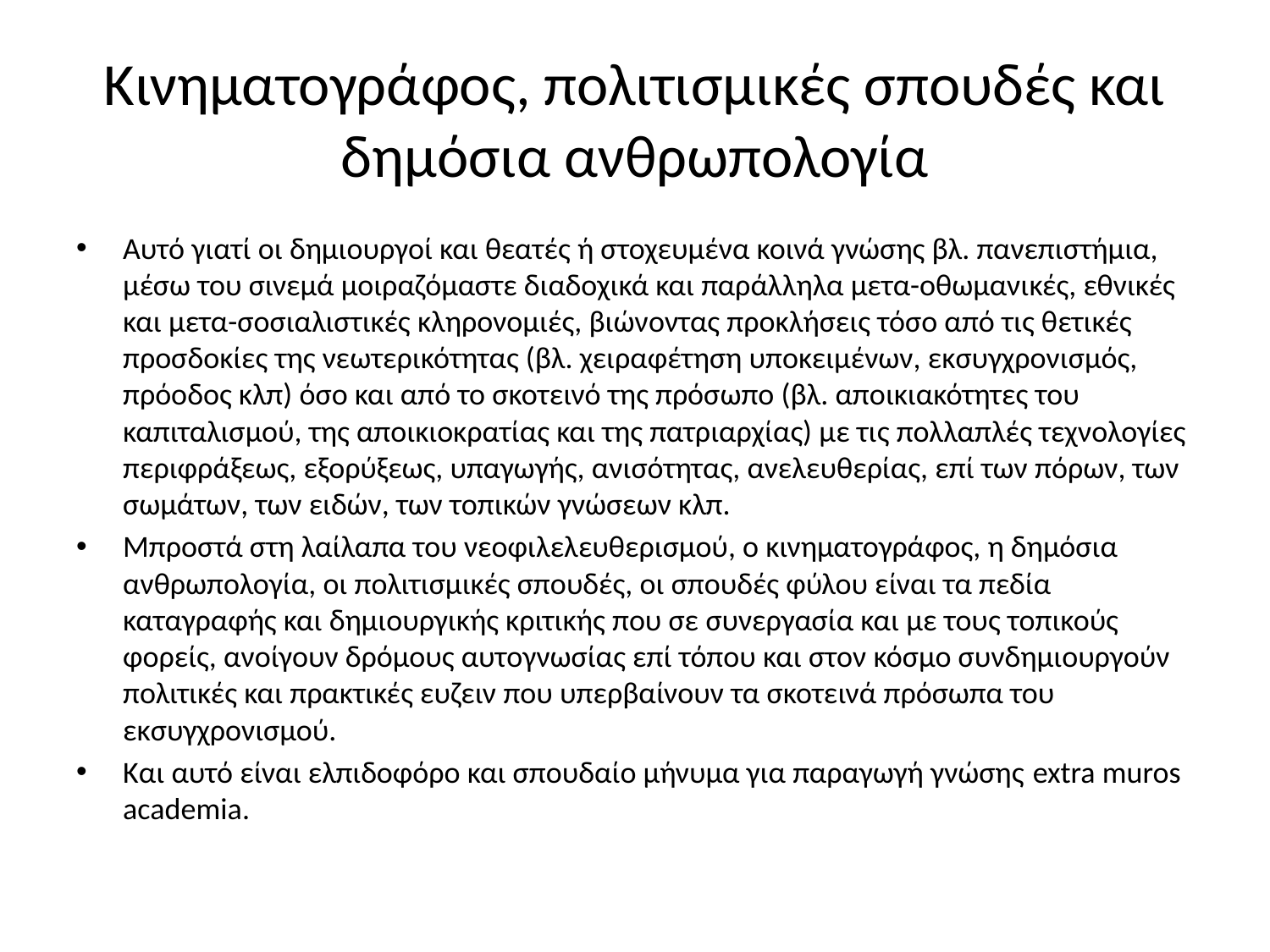

# Κινηματογράφος, πολιτισμικές σπουδές και δημόσια ανθρωπολογία
Αυτό γιατί οι δημιουργοί και θεατές ή στοχευμένα κοινά γνώσης βλ. πανεπιστήμια, μέσω του σινεμά μοιραζόμαστε διαδοχικά και παράλληλα μετα-οθωμανικές, εθνικές και μετα-σοσιαλιστικές κληρονομιές, βιώνοντας προκλήσεις τόσο από τις θετικές προσδοκίες της νεωτερικότητας (βλ. χειραφέτηση υποκειμένων, εκσυγχρονισμός, πρόοδος κλπ) όσο και από το σκοτεινό της πρόσωπο (βλ. αποικιακότητες του καπιταλισμού, της αποικιοκρατίας και της πατριαρχίας) με τις πολλαπλές τεχνολογίες περιφράξεως, εξορύξεως, υπαγωγής, ανισότητας, ανελευθερίας, επί των πόρων, των σωμάτων, των ειδών, των τοπικών γνώσεων κλπ.
Μπροστά στη λαίλαπα του νεοφιλελευθερισμού, ο κινηματογράφος, η δημόσια ανθρωπολογία, οι πολιτισμικές σπουδές, οι σπουδές φύλου είναι τα πεδία καταγραφής και δημιουργικής κριτικής που σε συνεργασία και με τους τοπικούς φορείς, ανοίγουν δρόμους αυτογνωσίας επί τόπου και στον κόσμο συνδημιουργούν πολιτικές και πρακτικές ευζειν που υπερβαίνουν τα σκοτεινά πρόσωπα του εκσυγχρονισμού.
Και αυτό είναι ελπιδοφόρο και σπουδαίο μήνυμα για παραγωγή γνώσης extra muros academia.